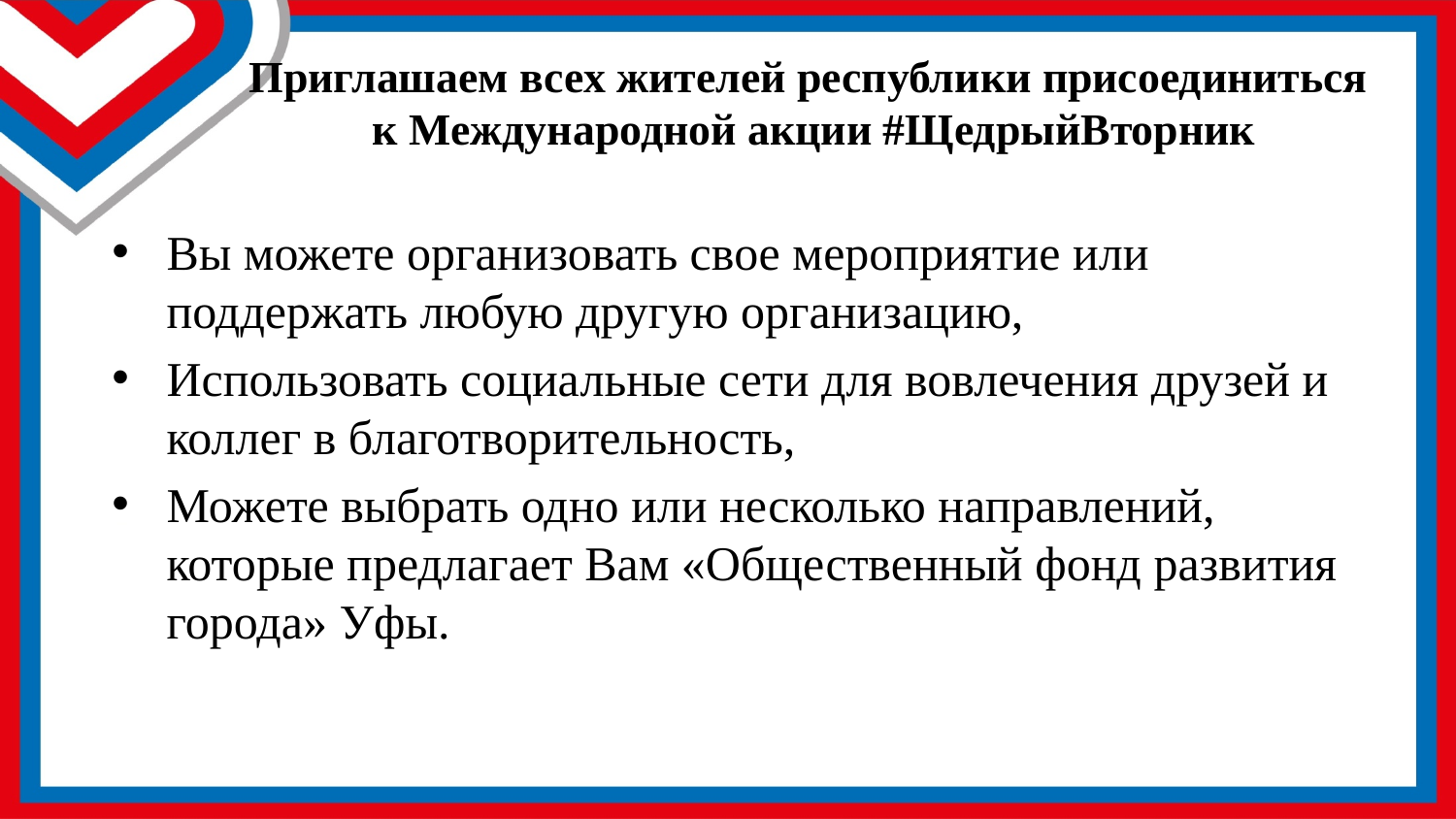

# Приглашаем всех жителей республики присоединиться к Международной акции #ЩедрыйВторник
Вы можете организовать свое мероприятие или поддержать любую другую организацию,
Использовать социальные сети для вовлечения друзей и коллег в благотворительность,
Можете выбрать одно или несколько направлений, которые предлагает Вам «Общественный фонд развития города» Уфы.